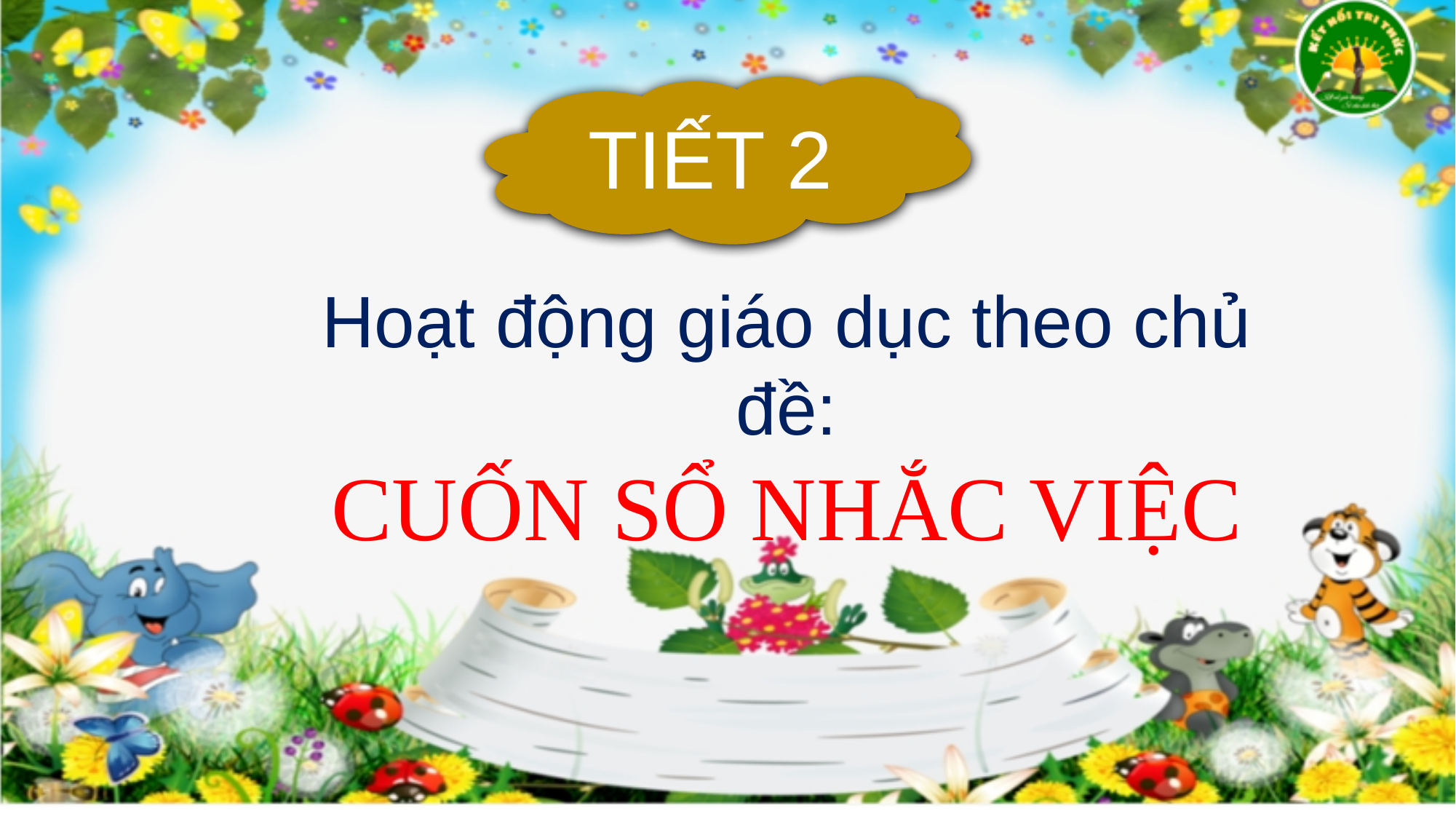

TIẾT 2
Hoạt động giáo dục theo chủ đề:
CUỐN SỔ NHẮC VIỆC